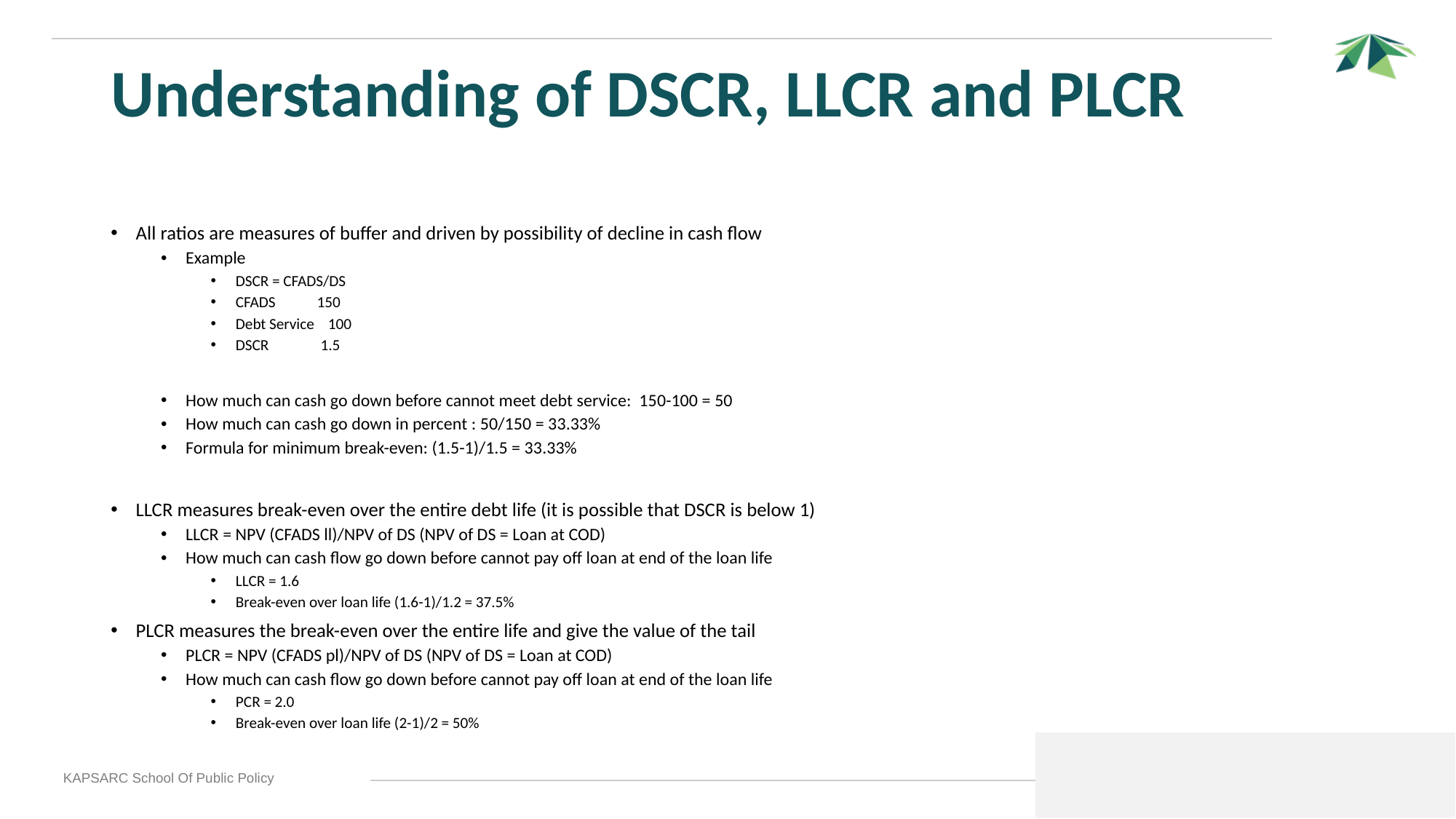

# Understanding of DSCR, LLCR and PLCR
All ratios are measures of buffer and driven by possibility of decline in cash flow
Example
DSCR = CFADS/DS
CFADS            150
Debt Service    100
DSCR               1.5

How much can cash go down before cannot meet debt service:  150-100 = 50
How much can cash go down in percent : 50/150 = 33.33%
Formula for minimum break-even: (1.5-1)/1.5 = 33.33%

LLCR measures break-even over the entire debt life (it is possible that DSCR is below 1)
LLCR = NPV (CFADS ll)/NPV of DS (NPV of DS = Loan at COD)
How much can cash flow go down before cannot pay off loan at end of the loan life
LLCR = 1.6
Break-even over loan life (1.6-1)/1.2 = 37.5%
PLCR measures the break-even over the entire life and give the value of the tail
PLCR = NPV (CFADS pl)/NPV of DS (NPV of DS = Loan at COD)
How much can cash flow go down before cannot pay off loan at end of the loan life
PCR = 2.0
Break-even over loan life (2-1)/2 = 50%